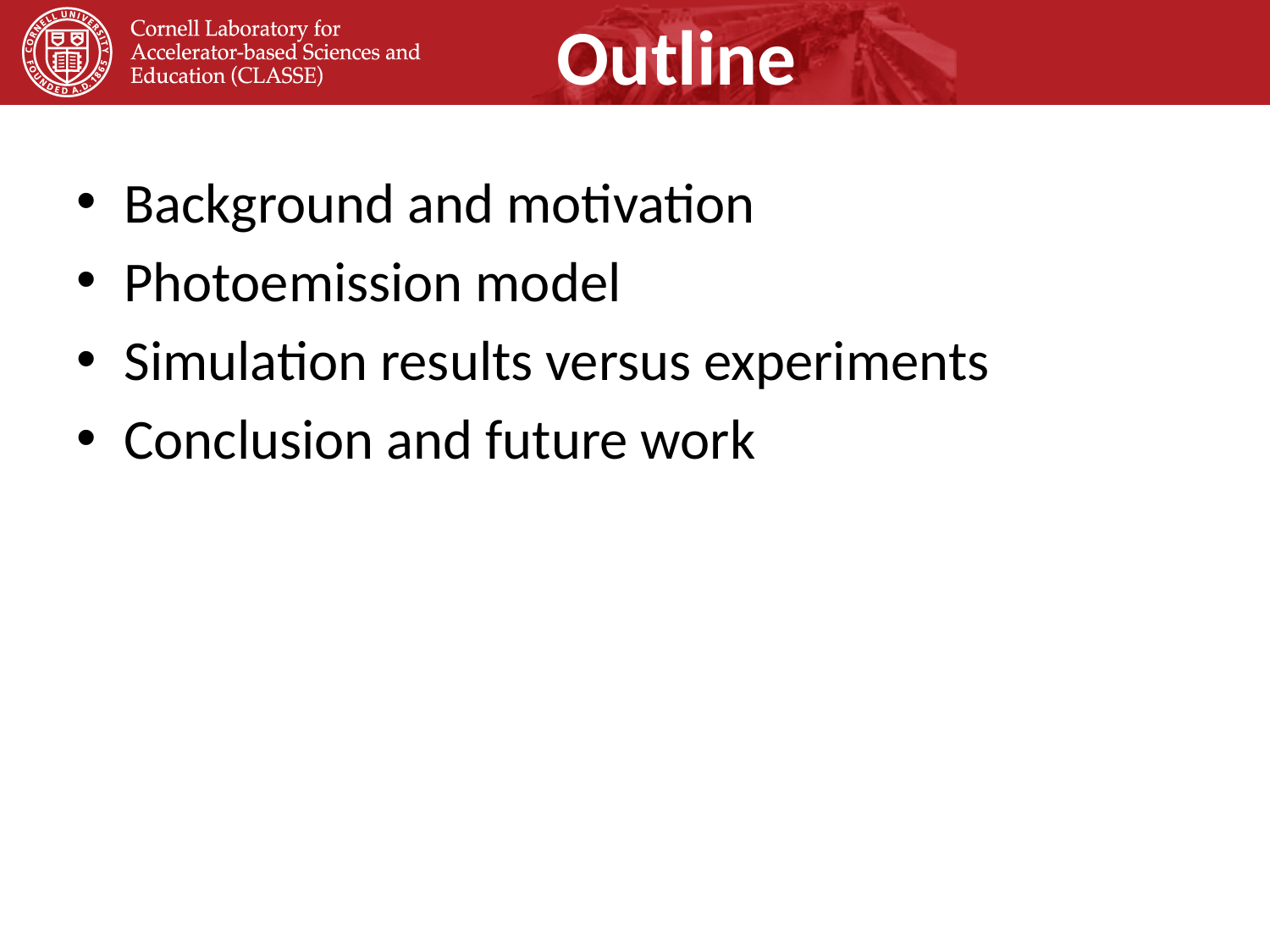

# Outline
Background and motivation
Photoemission model
Simulation results versus experiments
Conclusion and future work